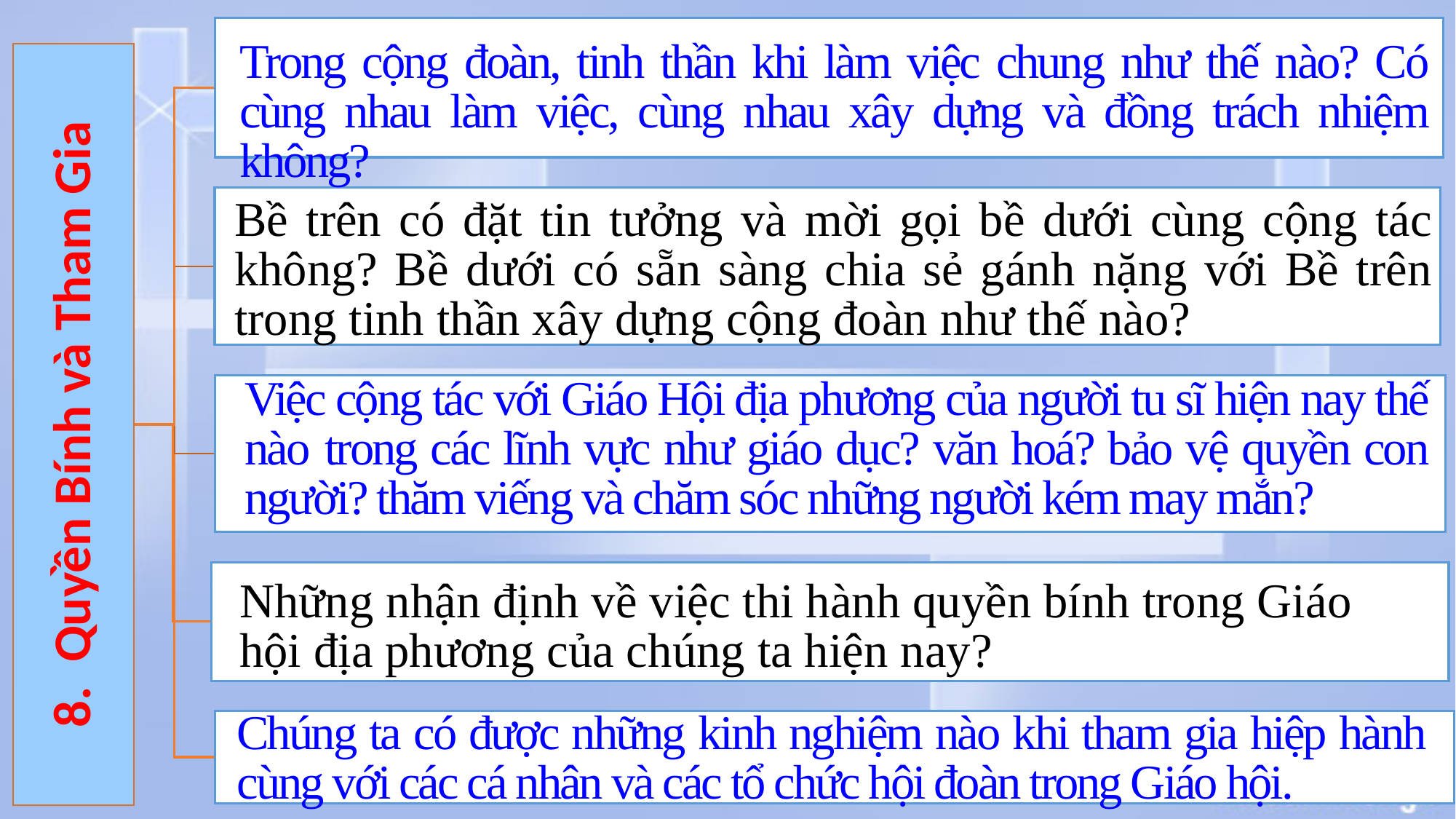

8.  Quyền Bính và Tham Gia

Trong cộng đoàn, tinh thần khi làm việc chung như thế nào? Có cùng nhau làm việc, cùng nhau xây dựng và đồng trách nhiệm không?
Bề trên có đặt tin tưởng và mời gọi bề dưới cùng cộng tác không? Bề dưới có sẵn sàng chia sẻ gánh nặng với Bề trên trong tinh thần xây dựng cộng đoàn như thế nào?
Việc cộng tác với Giáo Hội địa phương của người tu sĩ hiện nay thế nào trong các lĩnh vực như giáo dục? văn hoá? bảo vệ quyền con người? thăm viếng và chăm sóc những người kém may mắn?
Những nhận định về việc thi hành quyền bính trong Giáo hội địa phương của chúng ta hiện nay?
Chúng ta có được những kinh nghiệm nào khi tham gia hiệp hành cùng với các cá nhân và các tổ chức hội đoàn trong Giáo hội.